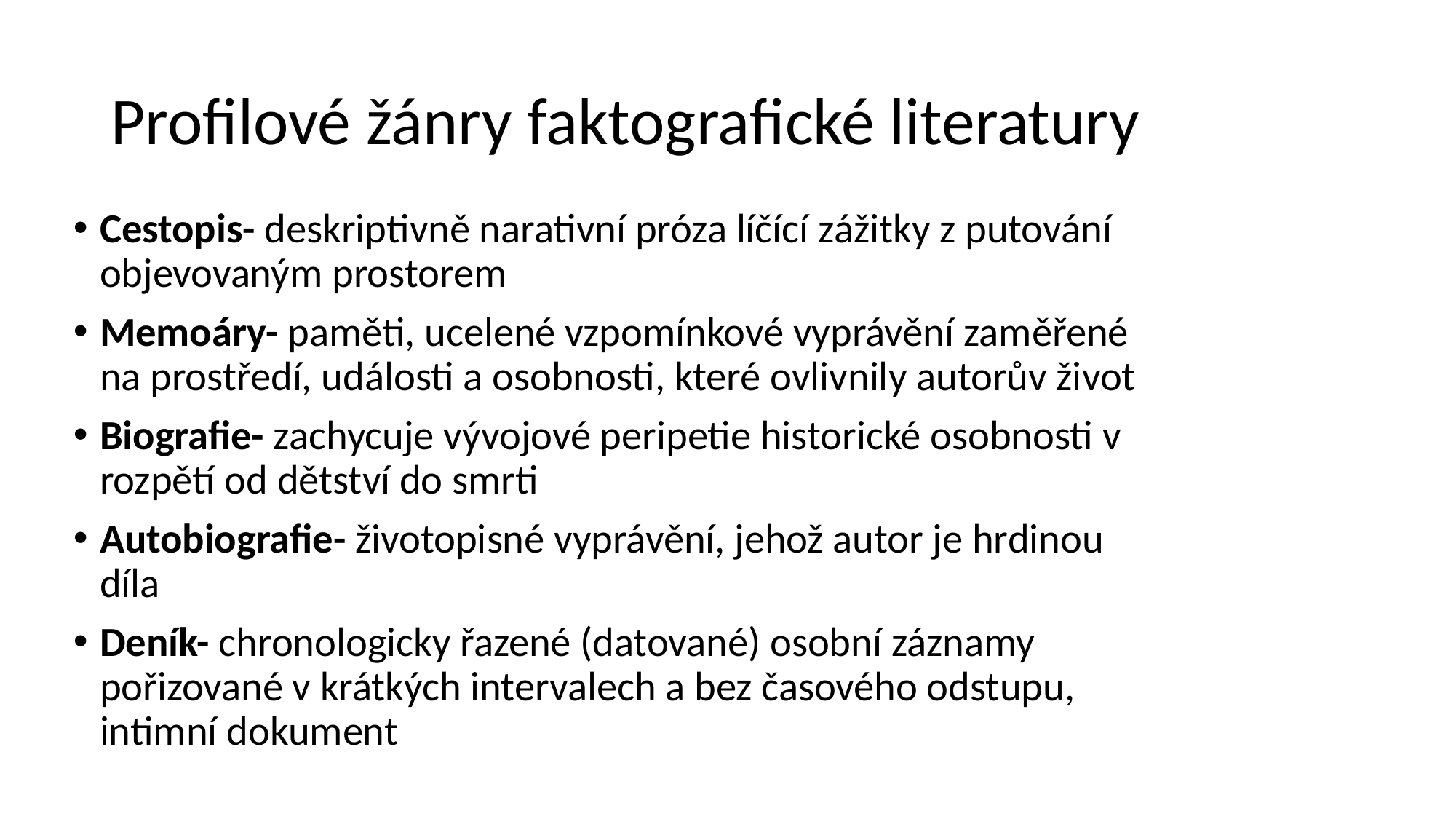

# Profilové žánry faktografické literatury
Cestopis- deskriptivně narativní próza líčící zážitky z putování objevovaným prostorem
Memoáry- paměti, ucelené vzpomínkové vyprávění zaměřené na prostředí, události a osobnosti, které ovlivnily autorův život
Biografie- zachycuje vývojové peripetie historické osobnosti v rozpětí od dětství do smrti
Autobiografie- životopisné vyprávění, jehož autor je hrdinou díla
Deník- chronologicky řazené (datované) osobní záznamy pořizované v krátkých intervalech a bez časového odstupu, intimní dokument